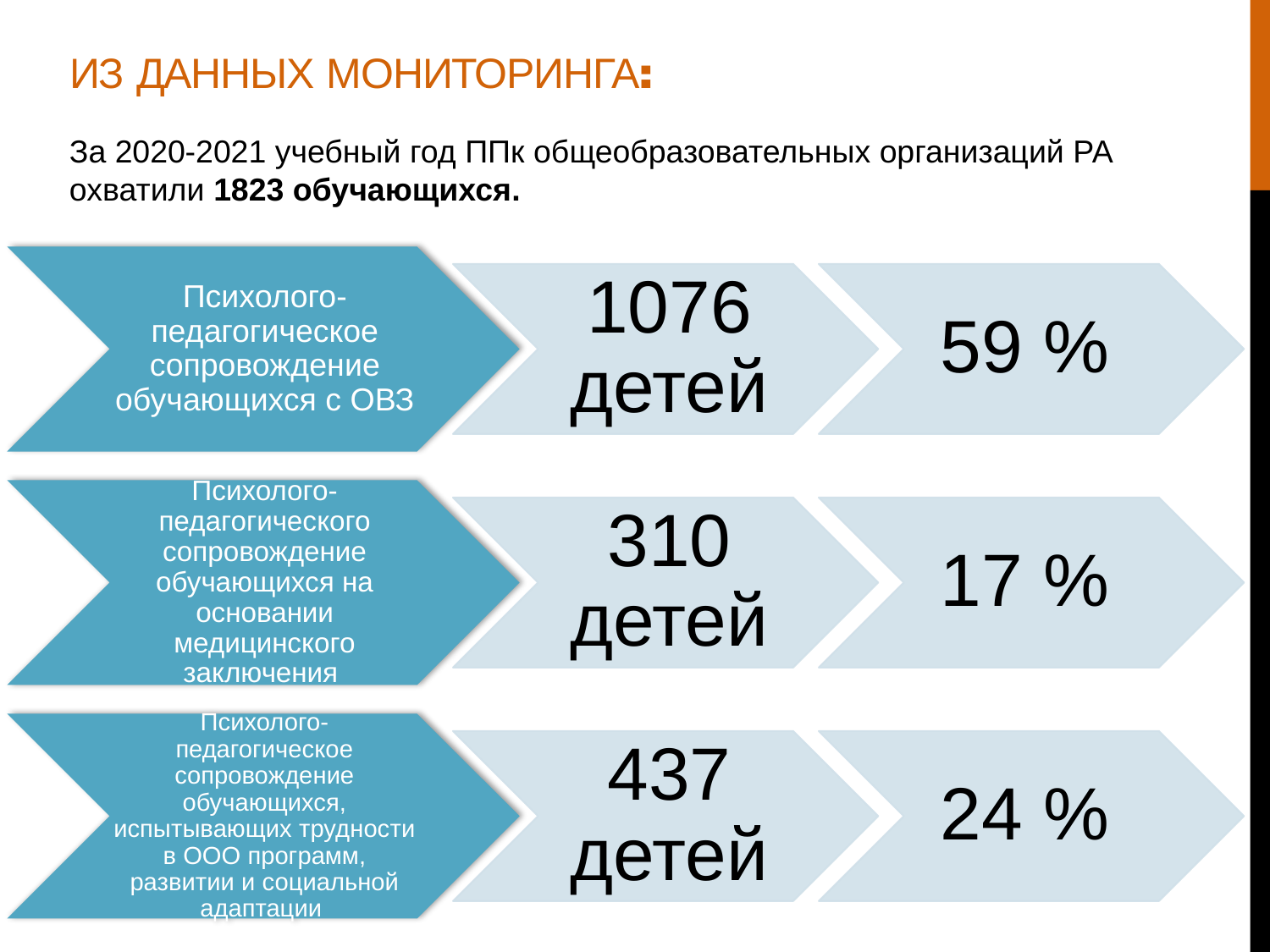

Из данных мониторинга:
За 2020-2021 учебный год ППк общеобразовательных организаций РА охватили 1823 обучающихся.
Психолого-педагогическое сопровождение обучающихся с ОВЗ
1076 детей
59 %
Психолого-педагогического сопровождение обучающихся на основании медицинского заключения
310 детей
17 %
Психолого-педагогическое сопровождение обучающихся, испытывающих трудности в ООО программ, развитии и социальной адаптации
437 детей
24 %